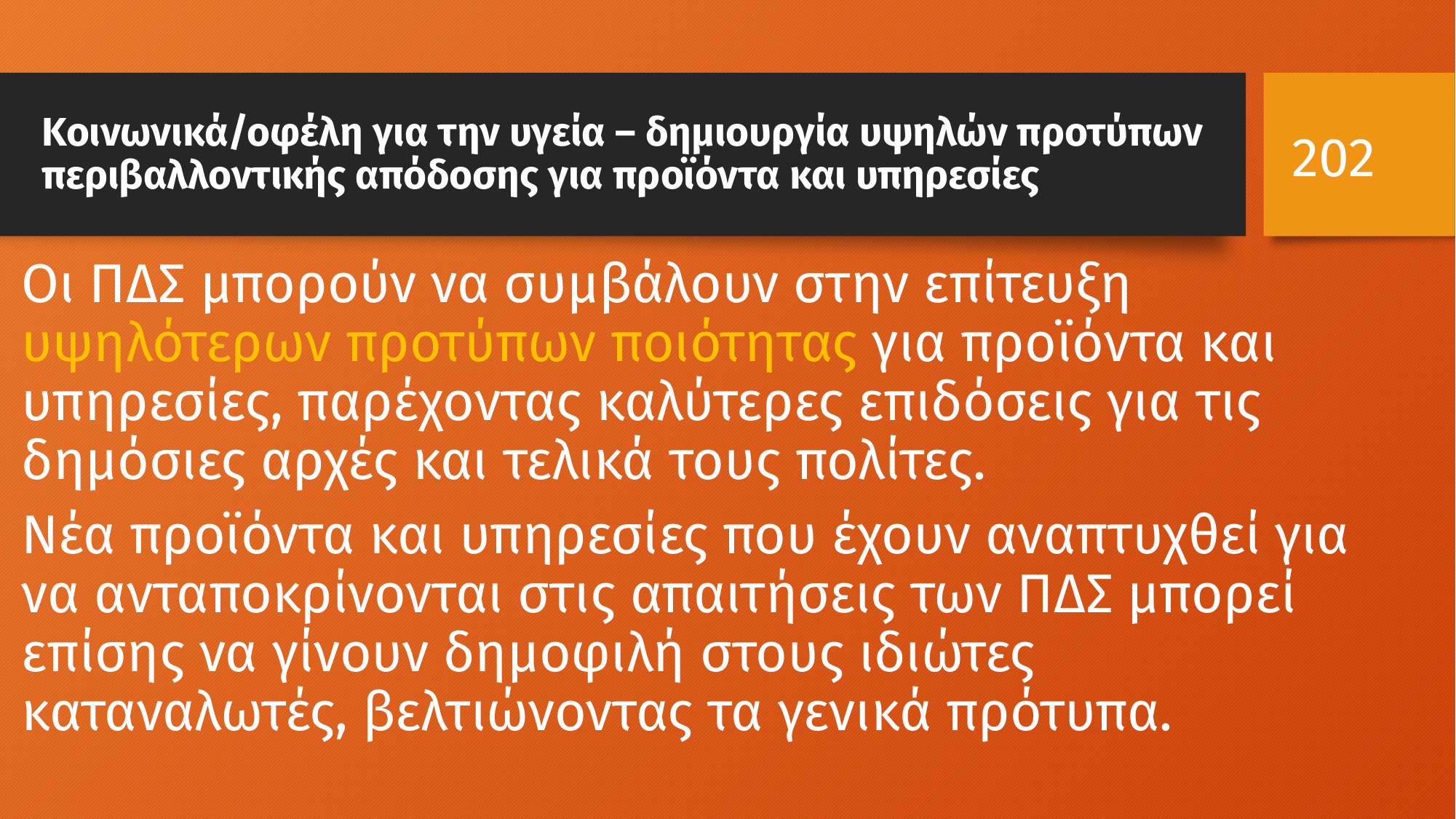

202
# Κοινωνικά/οφέλη για την υγεία – δημιουργία υψηλών προτύπων περιβαλλοντικής απόδοσης για προϊόντα και υπηρεσίες
Οι ΠΔΣ μπορούν να συμβάλουν στην επίτευξη υψηλότερων προτύπων ποιότητας για προϊόντα και υπηρεσίες, παρέχοντας καλύτερες επιδόσεις για τις δημόσιες αρχές και τελικά τους πολίτες.
Νέα προϊόντα και υπηρεσίες που έχουν αναπτυχθεί για να ανταποκρίνονται στις απαιτήσεις των ΠΔΣ μπορεί επίσης να γίνουν δημοφιλή στους ιδιώτες καταναλωτές, βελτιώνοντας τα γενικά πρότυπα.